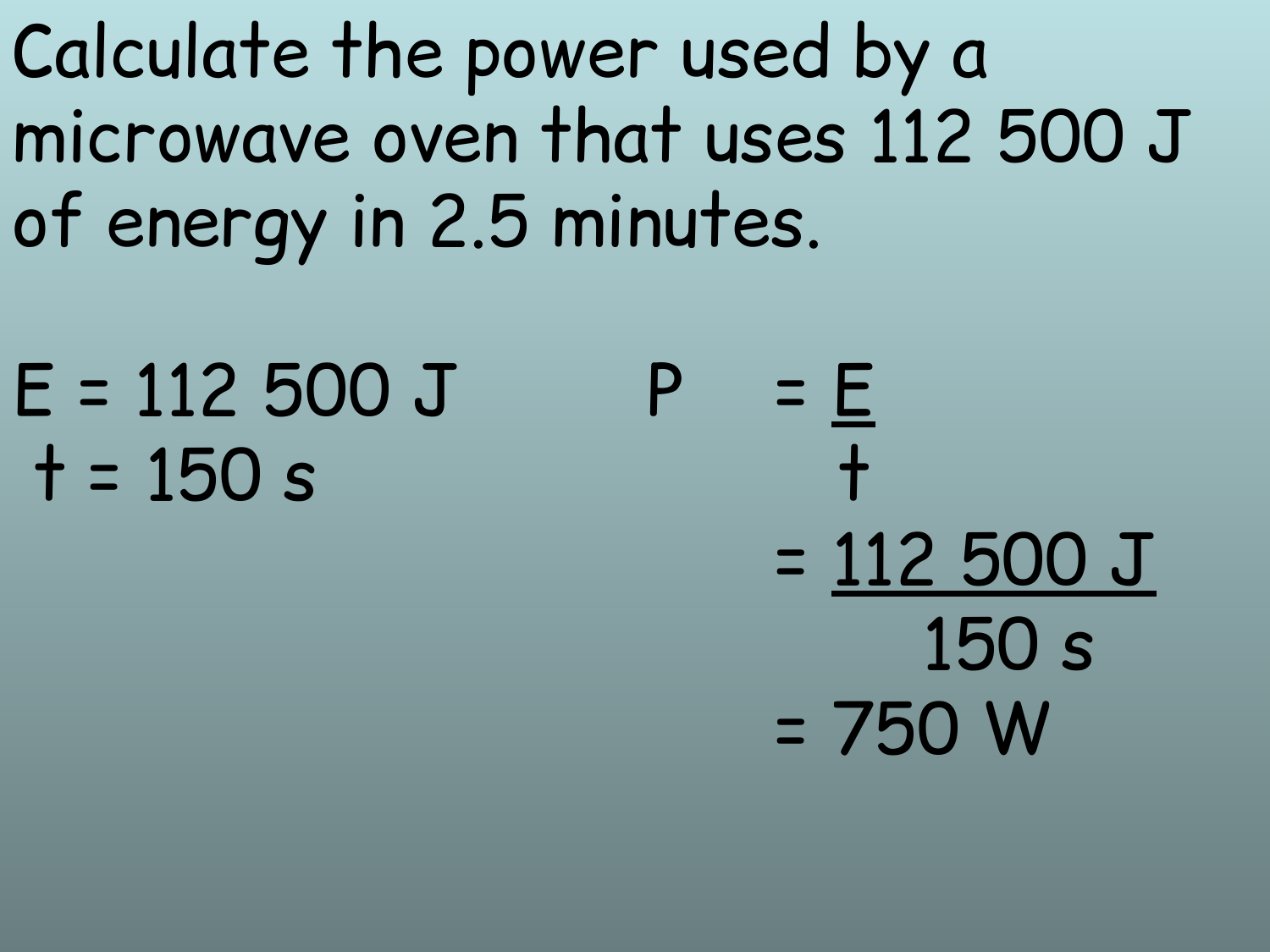

Calculate the power used by a microwave oven that uses 112 500 J of energy in 2.5 minutes.

E = 112 500 J		P 	= E
 t = 150 s				   t
						= 112 500 J
							 150 s
						= 750 W